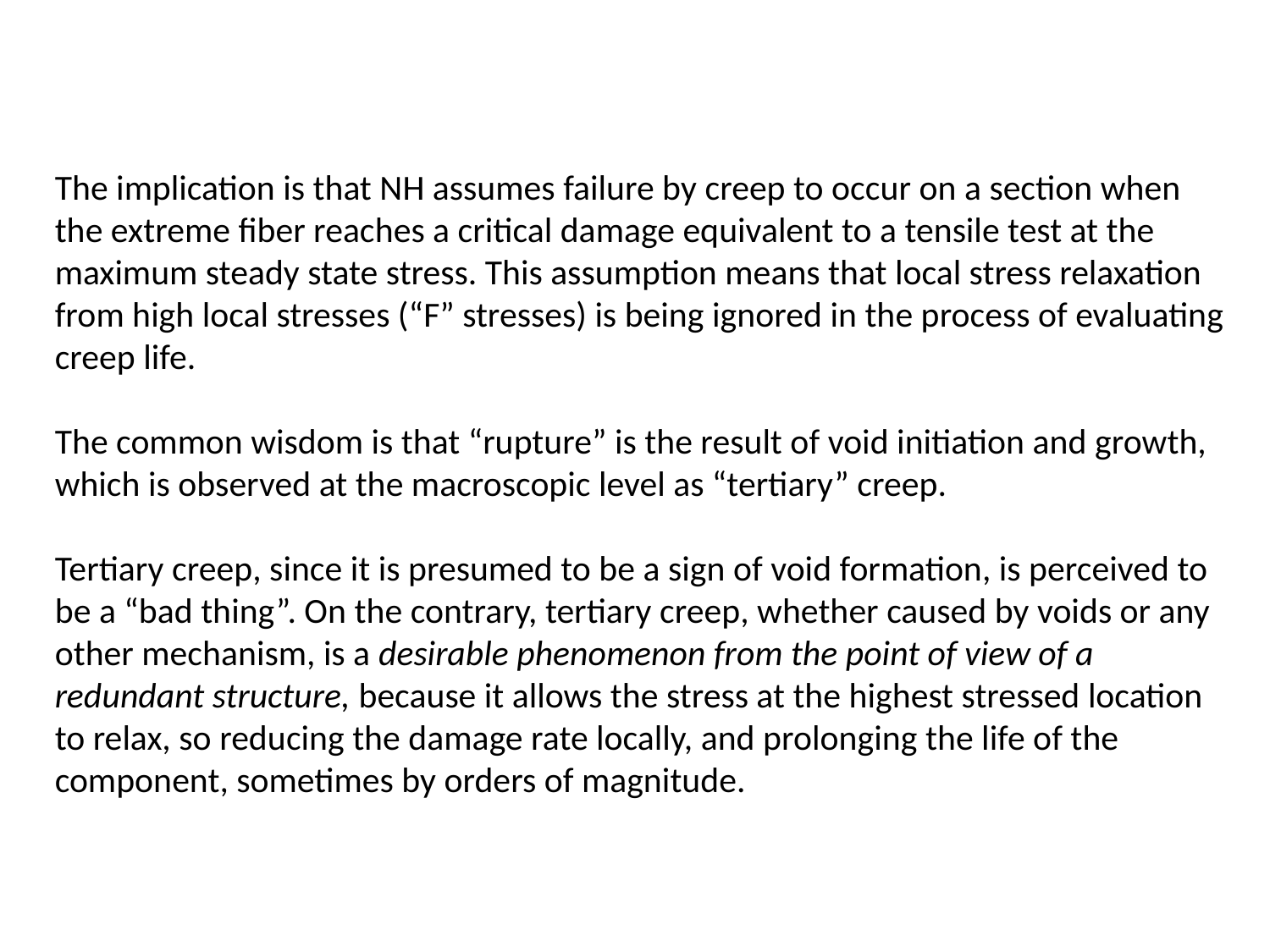

The implication is that NH assumes failure by creep to occur on a section when the extreme fiber reaches a critical damage equivalent to a tensile test at the maximum steady state stress. This assumption means that local stress relaxation from high local stresses (“F” stresses) is being ignored in the process of evaluating creep life.

The common wisdom is that “rupture” is the result of void initiation and growth, which is observed at the macroscopic level as “tertiary” creep.

Tertiary creep, since it is presumed to be a sign of void formation, is perceived to be a “bad thing”. On the contrary, tertiary creep, whether caused by voids or any other mechanism, is a desirable phenomenon from the point of view of a redundant structure, because it allows the stress at the highest stressed location to relax, so reducing the damage rate locally, and prolonging the life of the component, sometimes by orders of magnitude.